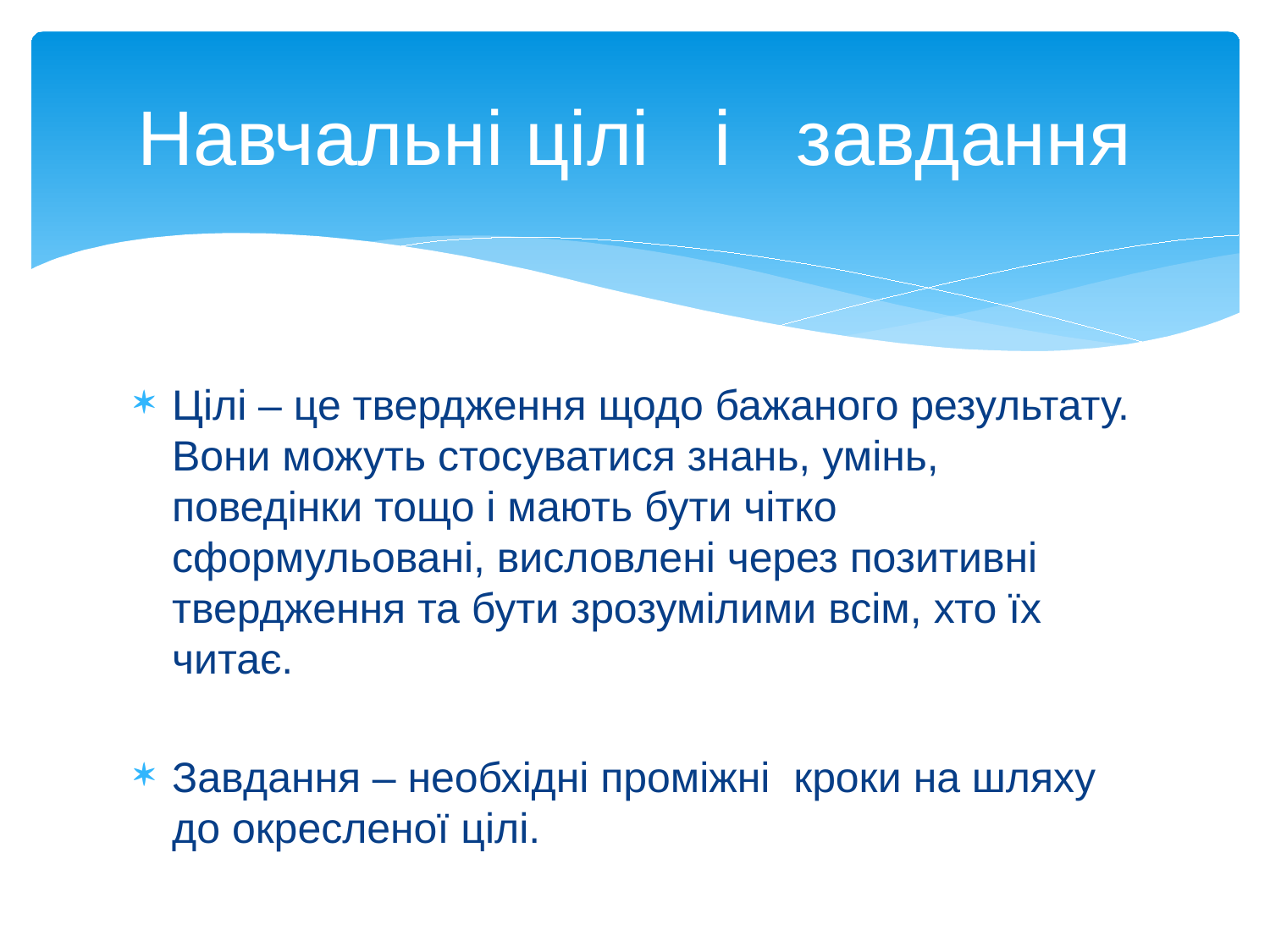

# Навчальні цілі   і   завдання
Цілі – це твердження щодо бажаного результату. Вони можуть стосуватися знань, умінь, поведінки тощо і мають бути чітко сформульовані, висловлені через позитивні твердження та бути зрозумілими всім, хто їх читає.

Завдання – необхідні проміжні  кроки на шляху до окресленої цілі.